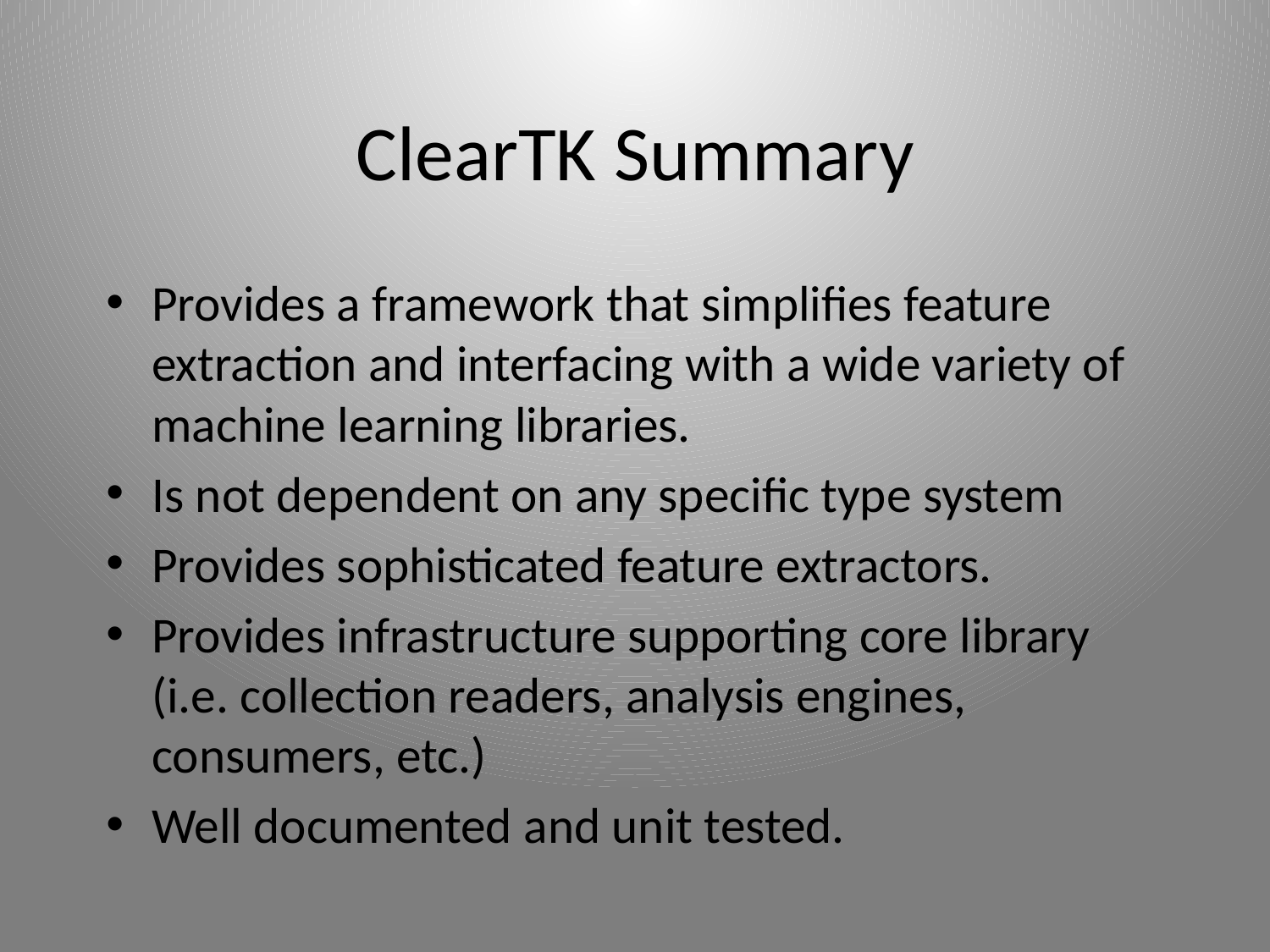

# ClearTK Summary
Provides a framework that simplifies feature extraction and interfacing with a wide variety of machine learning libraries.
Is not dependent on any specific type system
Provides sophisticated feature extractors.
Provides infrastructure supporting core library (i.e. collection readers, analysis engines, consumers, etc.)
Well documented and unit tested.